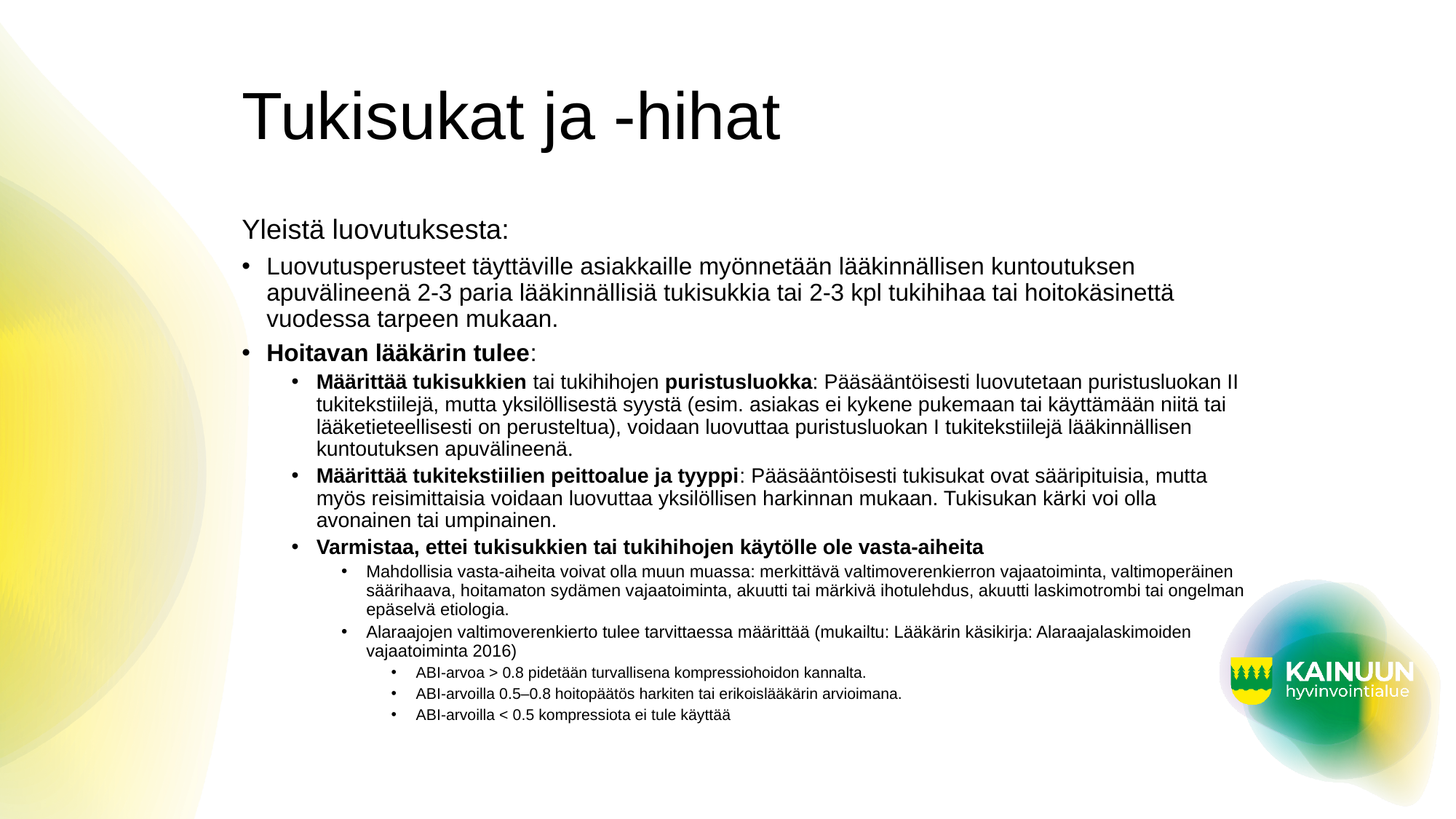

# Tukisukat ja -hihat
Yleistä luovutuksesta:
Luovutusperusteet täyttäville asiakkaille myönnetään lääkinnällisen kuntoutuksen apuvälineenä 2-3 paria lääkinnällisiä tukisukkia tai 2-3 kpl tukihihaa tai hoitokäsinettä vuodessa tarpeen mukaan.
Hoitavan lääkärin tulee:
Määrittää tukisukkien tai tukihihojen puristusluokka: Pääsääntöisesti luovutetaan puristusluokan II tukitekstiilejä, mutta yksilöllisestä syystä (esim. asiakas ei kykene pukemaan tai käyttämään niitä tai lääketieteellisesti on perusteltua), voidaan luovuttaa puristusluokan I tukitekstiilejä lääkinnällisen kuntoutuksen apuvälineenä.
Määrittää tukitekstiilien peittoalue ja tyyppi: Pääsääntöisesti tukisukat ovat sääripituisia, mutta myös reisimittaisia voidaan luovuttaa yksilöllisen harkinnan mukaan. Tukisukan kärki voi olla avonainen tai umpinainen.
Varmistaa, ettei tukisukkien tai tukihihojen käytölle ole vasta-aiheita
Mahdollisia vasta-aiheita voivat olla muun muassa: merkittävä valtimoverenkierron vajaatoiminta, valtimoperäinen säärihaava, hoitamaton sydämen vajaatoiminta, akuutti tai märkivä ihotulehdus, akuutti laskimotrombi tai ongelman epäselvä etiologia.
Alaraajojen valtimoverenkierto tulee tarvittaessa määrittää (mukailtu: Lääkärin käsikirja: Alaraajalaskimoiden vajaatoiminta 2016)
ABI-arvoa > 0.8 pidetään turvallisena kompressiohoidon kannalta.
ABI-arvoilla 0.5–0.8 hoitopäätös harkiten tai erikoislääkärin arvioimana.
ABI-arvoilla < 0.5 kompressiota ei tule käyttää